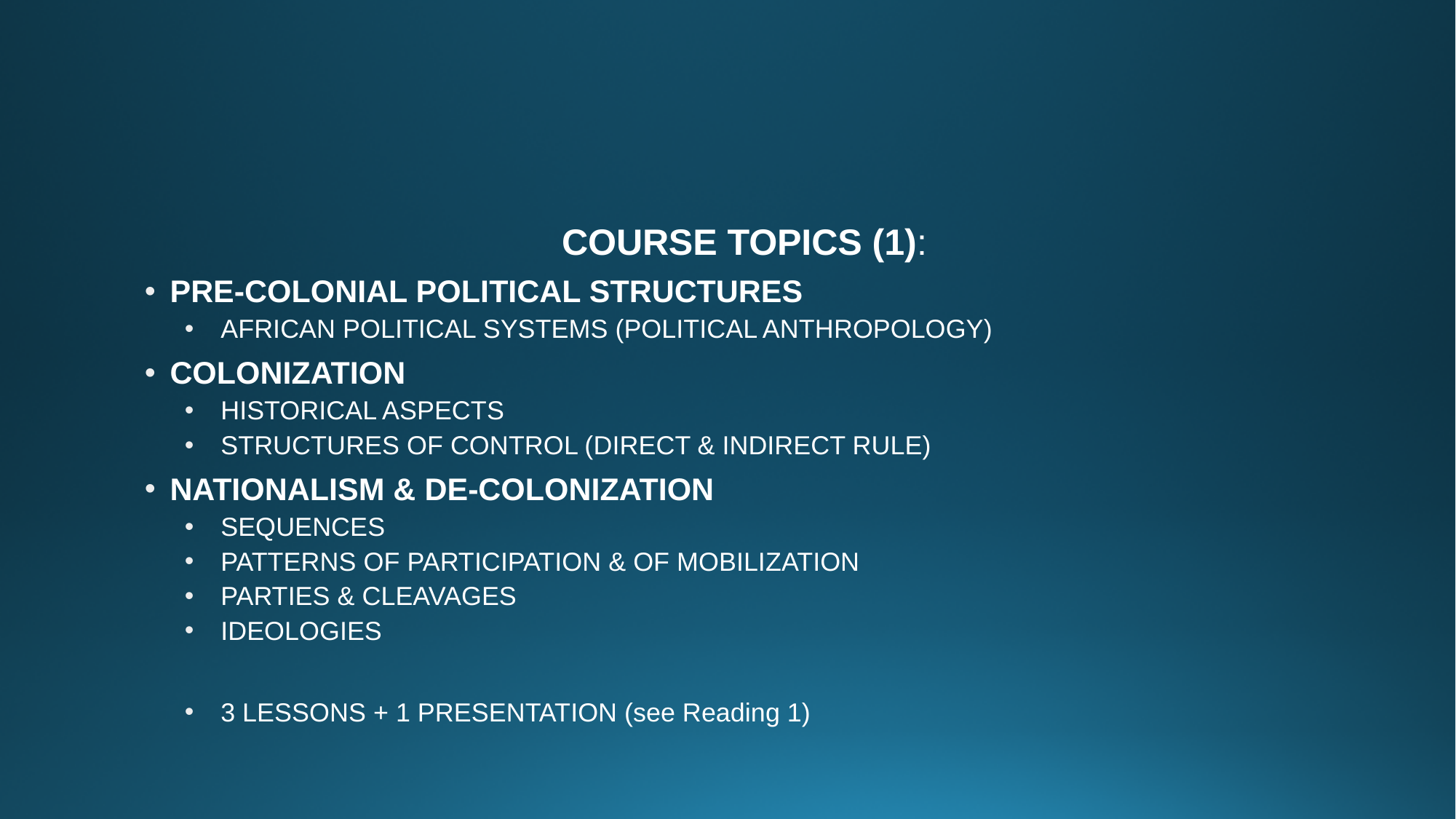

#
COURSE TOPICS (1):
PRE-COLONIAL POLITICAL STRUCTURES
AFRICAN POLITICAL SYSTEMS (POLITICAL ANTHROPOLOGY)
COLONIZATION
HISTORICAL ASPECTS
STRUCTURES OF CONTROL (DIRECT & INDIRECT RULE)
NATIONALISM & DE-COLONIZATION
SEQUENCES
PATTERNS OF PARTICIPATION & OF MOBILIZATION
PARTIES & CLEAVAGES
IDEOLOGIES

3 LESSONS + 1 PRESENTATION (see Reading 1)